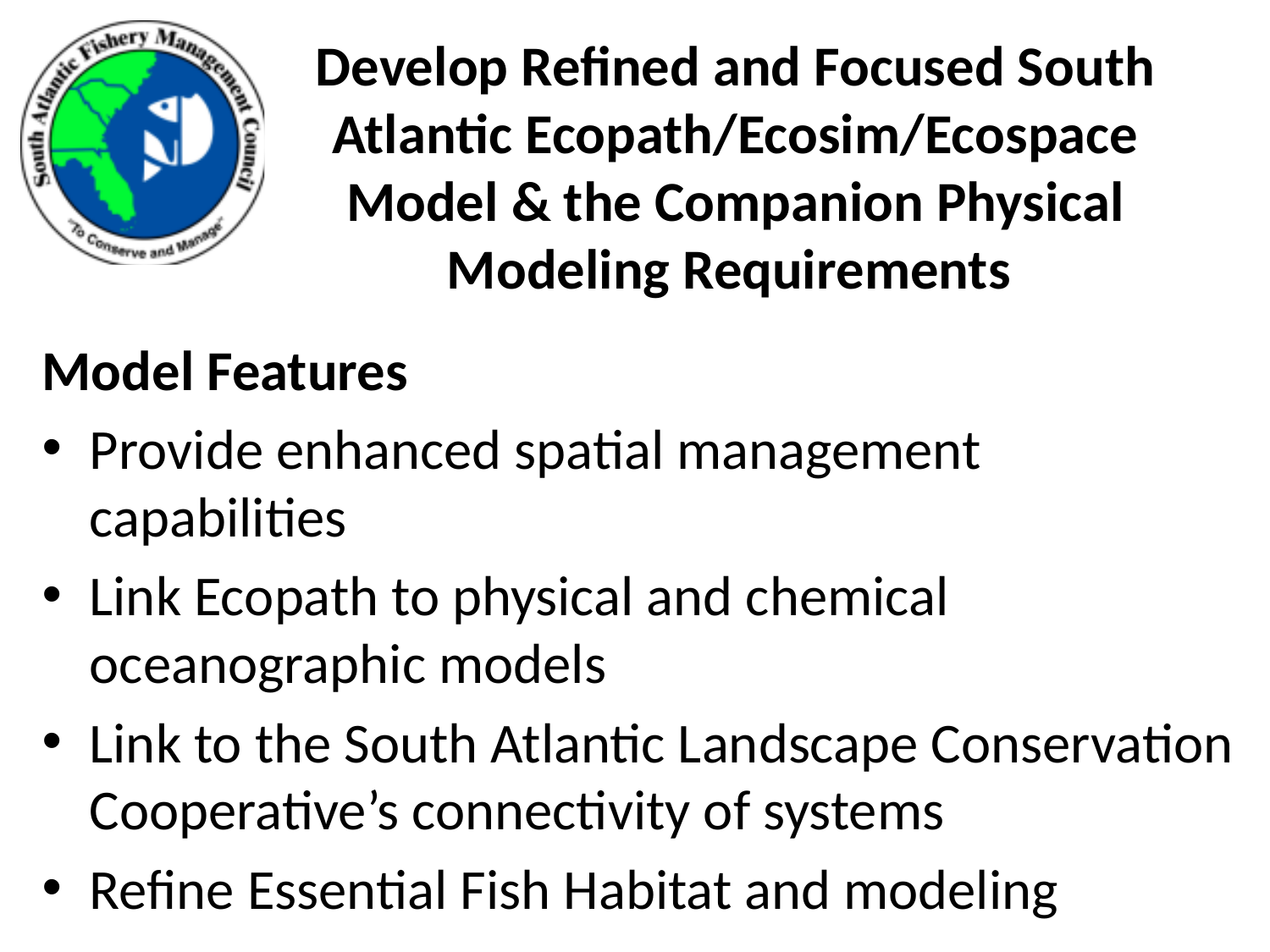

# Develop Refined and Focused South Atlantic Ecopath/Ecosim/Ecospace Model & the Companion Physical Modeling Requirements
Model Features
Provide enhanced spatial management capabilities
Link Ecopath to physical and chemical oceanographic models
Link to the South Atlantic Landscape Conservation Cooperative’s connectivity of systems
Refine Essential Fish Habitat and modeling